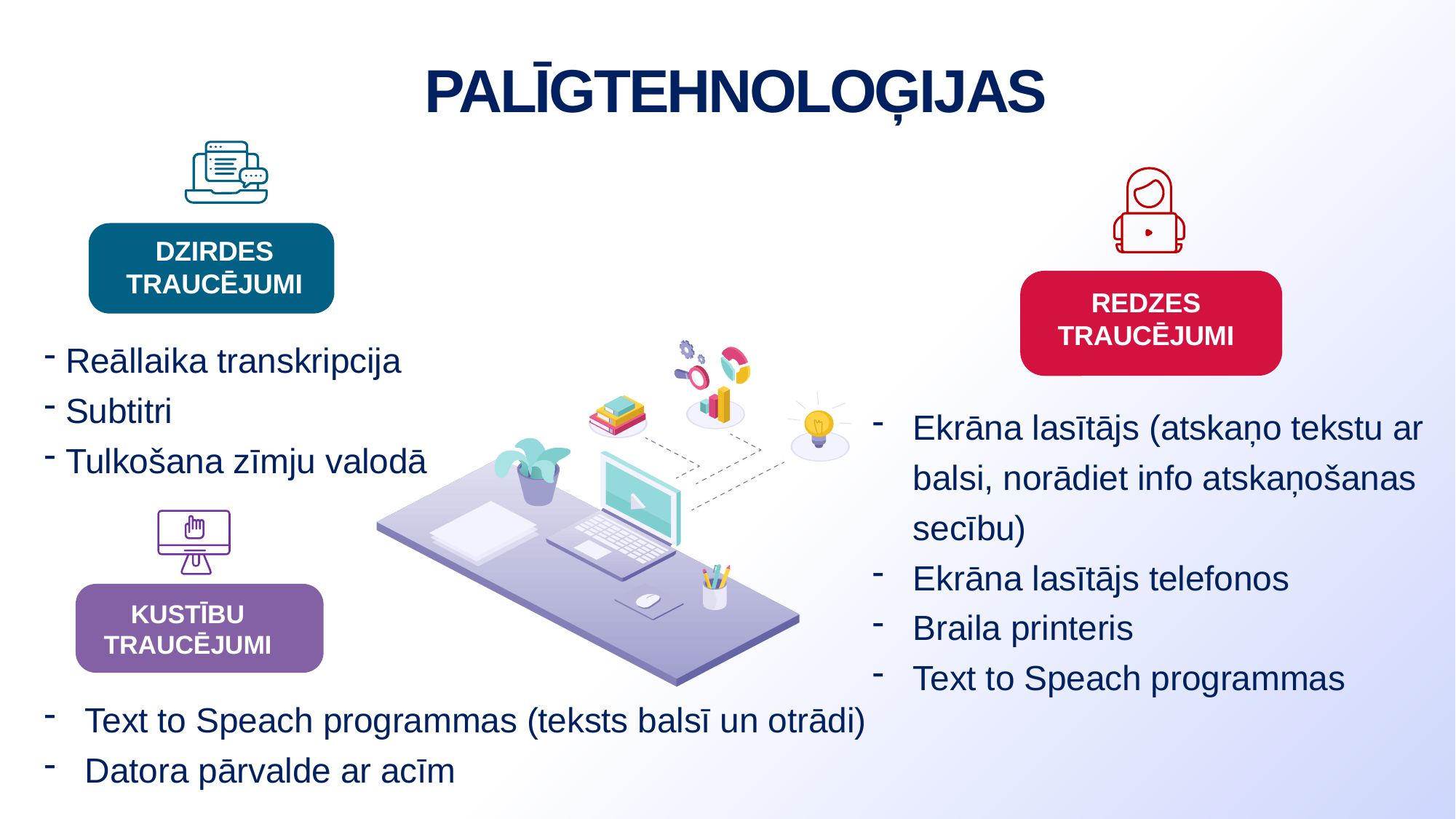

PALĪGTEHNOLOĢIJAS

DZIRDES TRAUCĒJUMI

REDZES TRAUCĒJUMI
Reāllaika transkripcija
Subtitri
Tulkošana zīmju valodā

Ekrāna lasītājs (atskaņo tekstu ar balsi, norādiet info atskaņošanas secību)
Ekrāna lasītājs telefonos
Braila printeris
Text to Speach programmas

KUSTĪBU TRAUCĒJUMI
Text to Speach programmas (teksts balsī un otrādi)
Datora pārvalde ar acīm